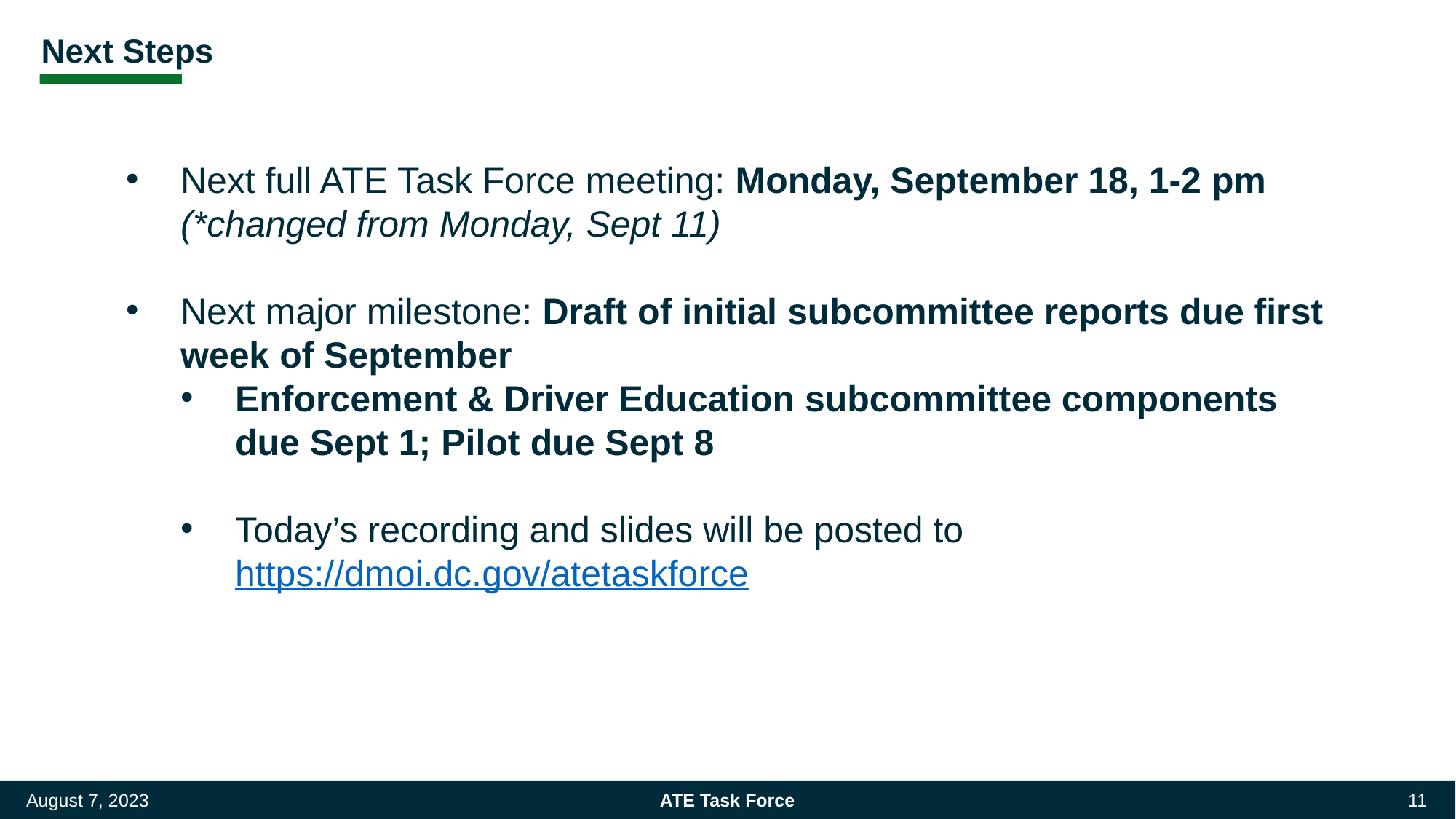

# Next Steps
Next full ATE Task Force meeting: Monday, September 18, 1-2 pm
(*changed from Monday, Sept 11)

Next major milestone: Draft of initial subcommittee reports due first week of September
Enforcement & Driver Education subcommittee components due Sept 1; Pilot due Sept 8

Today’s recording and slides will be posted to https://dmoi.dc.gov/atetaskforce

August 7, 2023
ATE Task Force
11